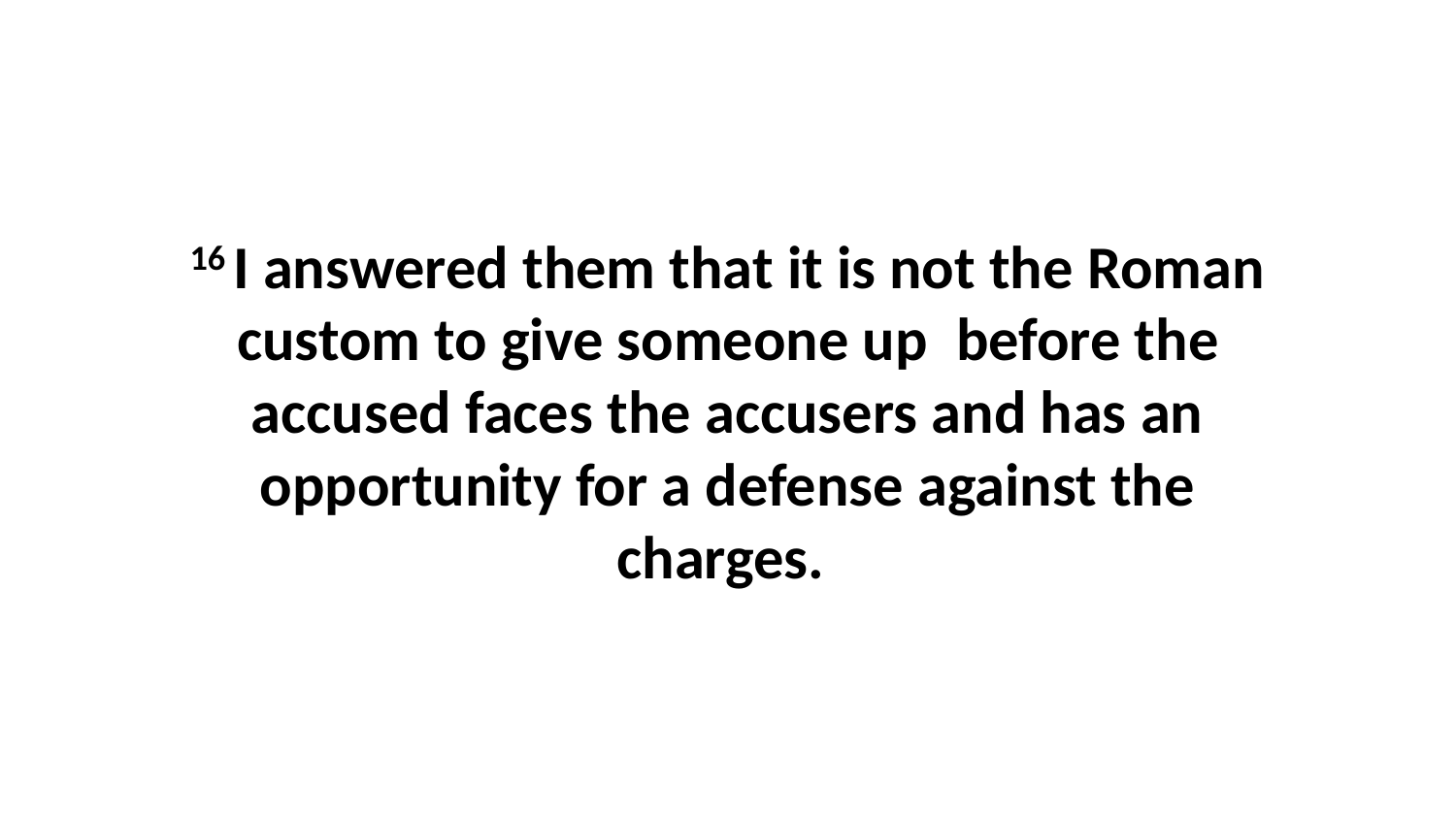

16 I answered them that it is not the Roman custom to give someone up  before the accused faces the accusers and has an opportunity for a defense against the charges.